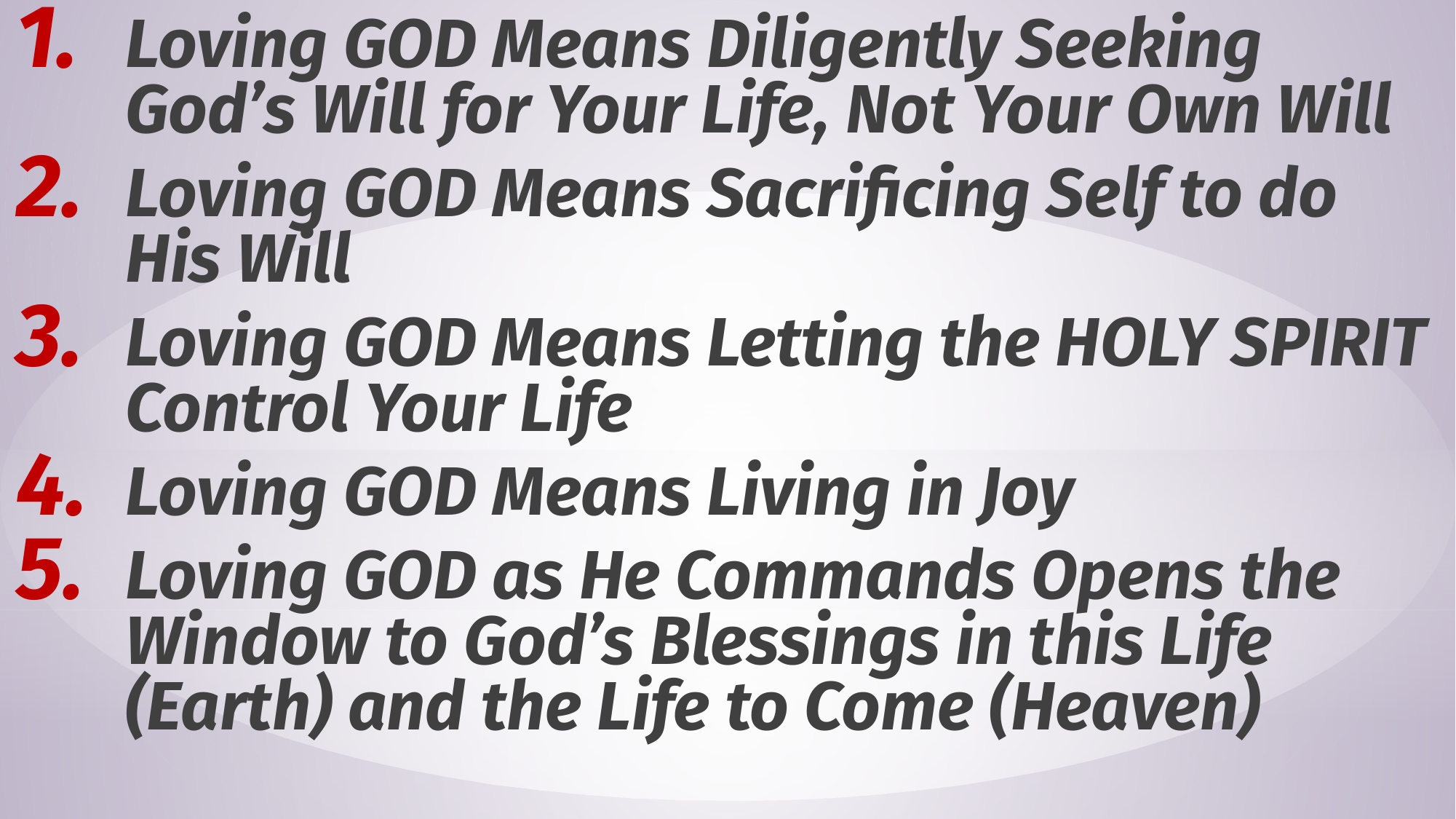

Loving GOD Means Diligently Seeking God’s Will for Your Life, Not Your Own Will
Loving GOD Means Sacrificing Self to do His Will
Loving GOD Means Letting the HOLY SPIRIT Control Your Life
Loving GOD Means Living in Joy
Loving GOD as He Commands Opens the Window to God’s Blessings in this Life (Earth) and the Life to Come (Heaven)